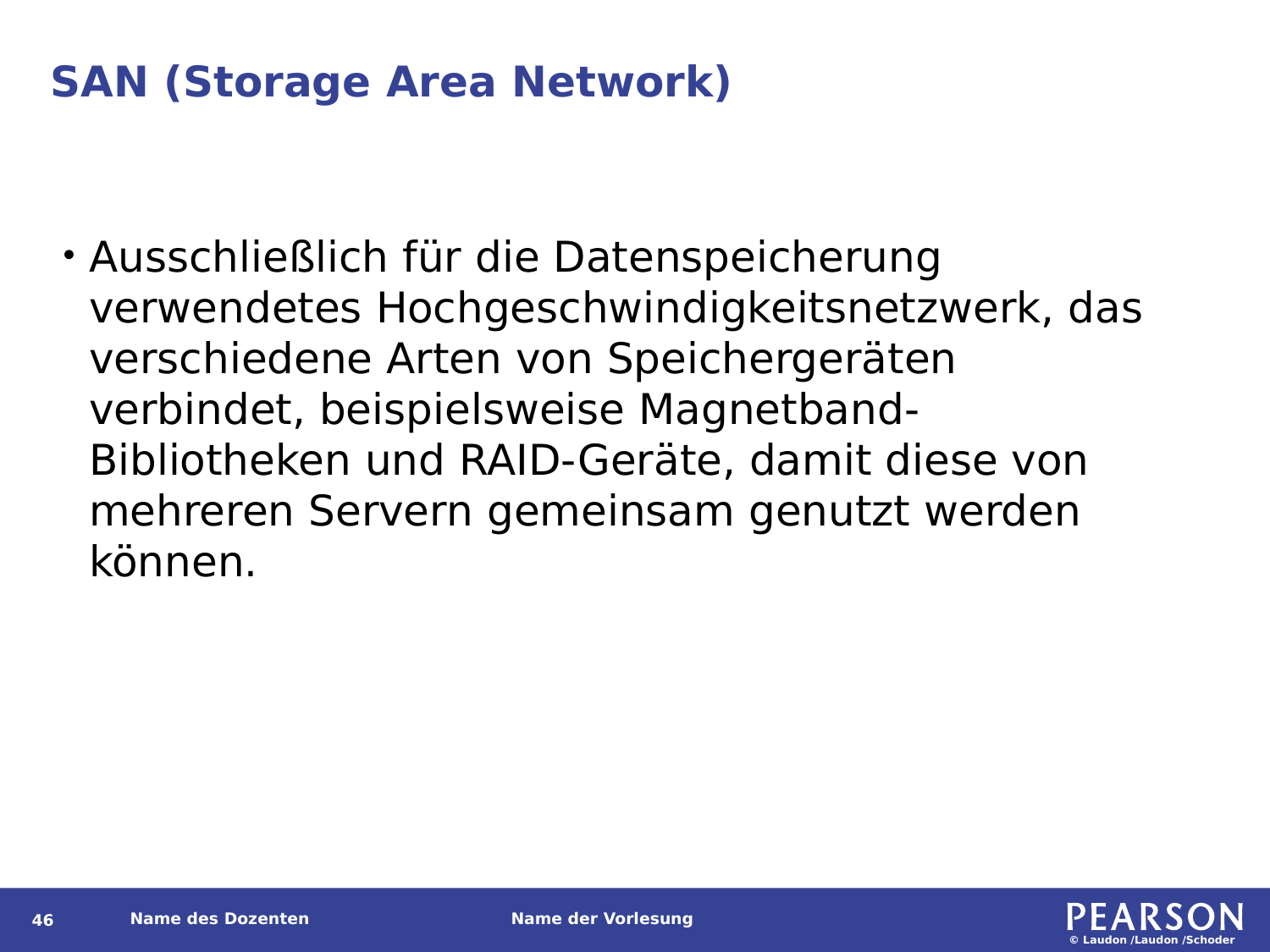

# SAN (Storage Area Network)

Ausschließlich für die Datenspeicherung verwendetes Hochgeschwindigkeitsnetzwerk, das verschiedene Arten von Speichergeräten verbindet, beispielsweise Magnetband-Bibliotheken und RAID-Geräte, damit diese von mehreren Servern gemeinsam genutzt werden können.
46